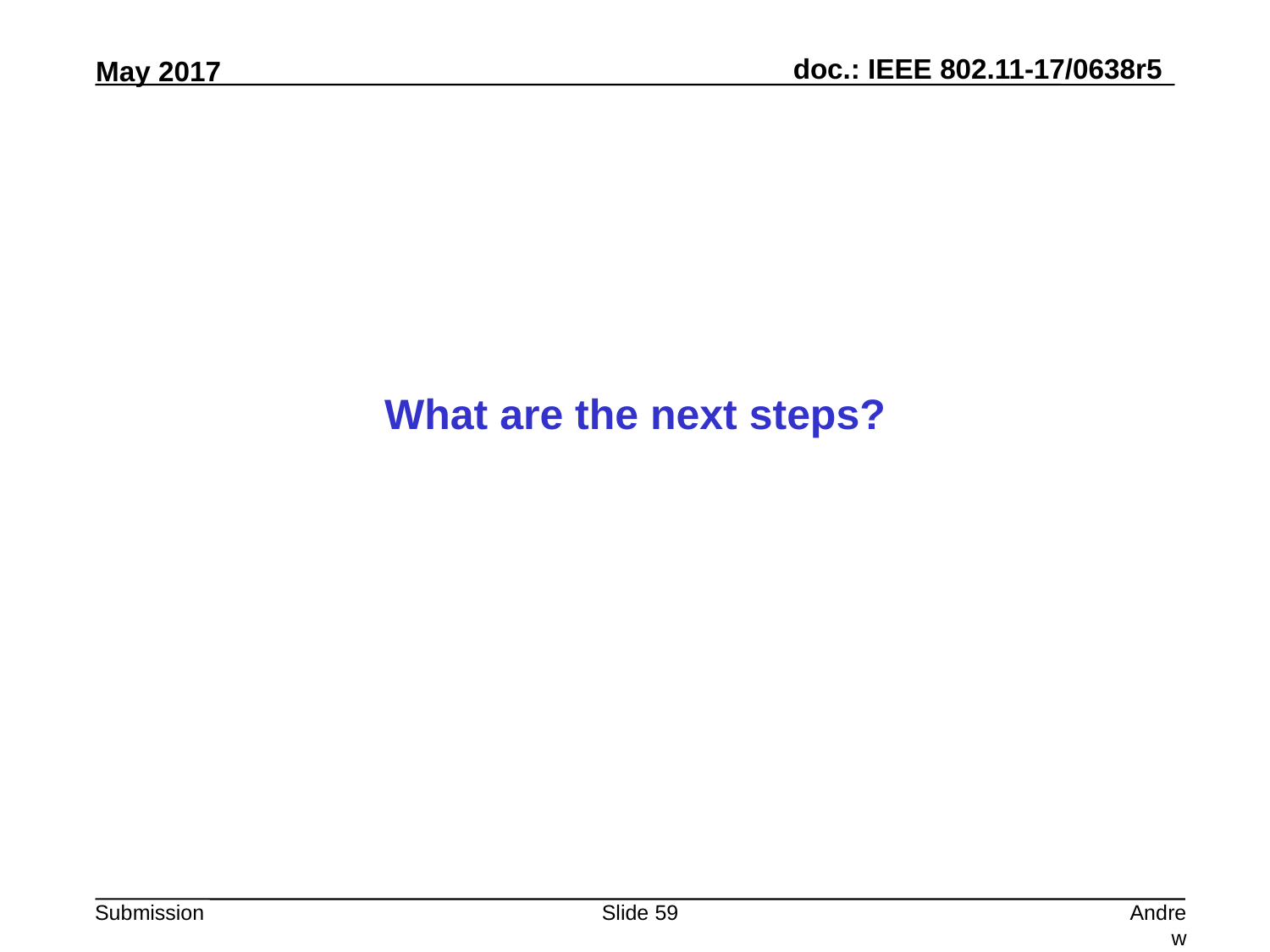

What are the next steps?
Slide 59
Andrew Myles, Cisco